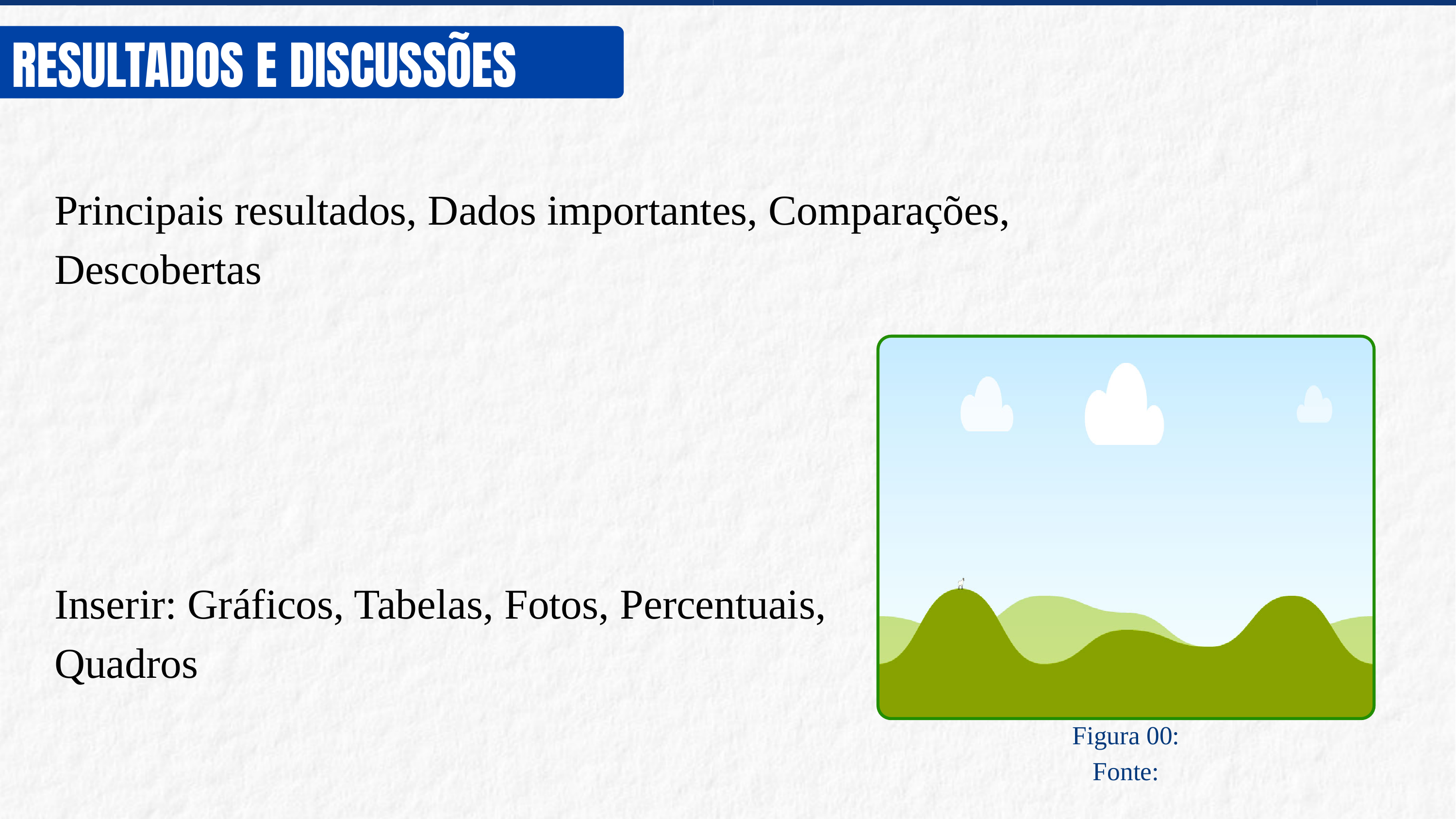

RESULTADOS E DISCUSSÕES

Principais resultados, Dados importantes, Comparações, Descobertas

Inserir: Gráficos, Tabelas, Fotos, Percentuais, Quadros

Figura 00:
Fonte: